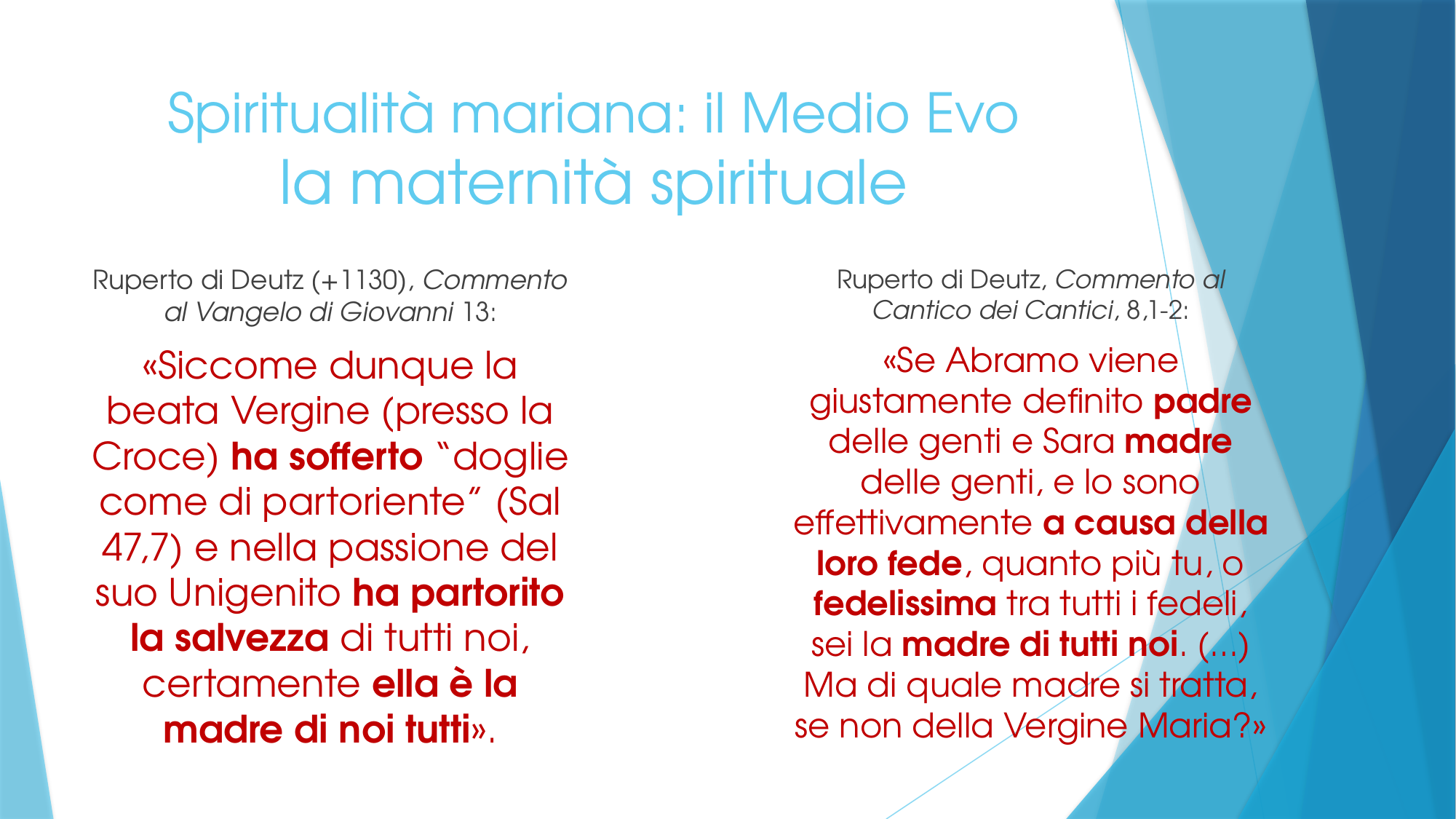

# Spiritualità mariana: il Medio Evo la maternità spirituale
Ruperto di Deutz (+1130), Commento al Vangelo di Giovanni 13:
«Siccome dunque la beata Vergine (presso la Croce) ha sofferto “doglie come di partoriente” (Sal 47,7) e nella passione del suo Unigenito ha partorito la salvezza di tutti noi, certamente ella è la madre di noi tutti».

Ruperto di Deutz, Commento al Cantico dei Cantici, 8,1-2:
«Se Abramo viene giustamente definito padre delle genti e Sara madre delle genti, e lo sono effettivamente a causa della loro fede, quanto più tu, o fedelissima tra tutti i fedeli, sei la madre di tutti noi. (…) Ma di quale madre si tratta, se non della Vergine Maria?»